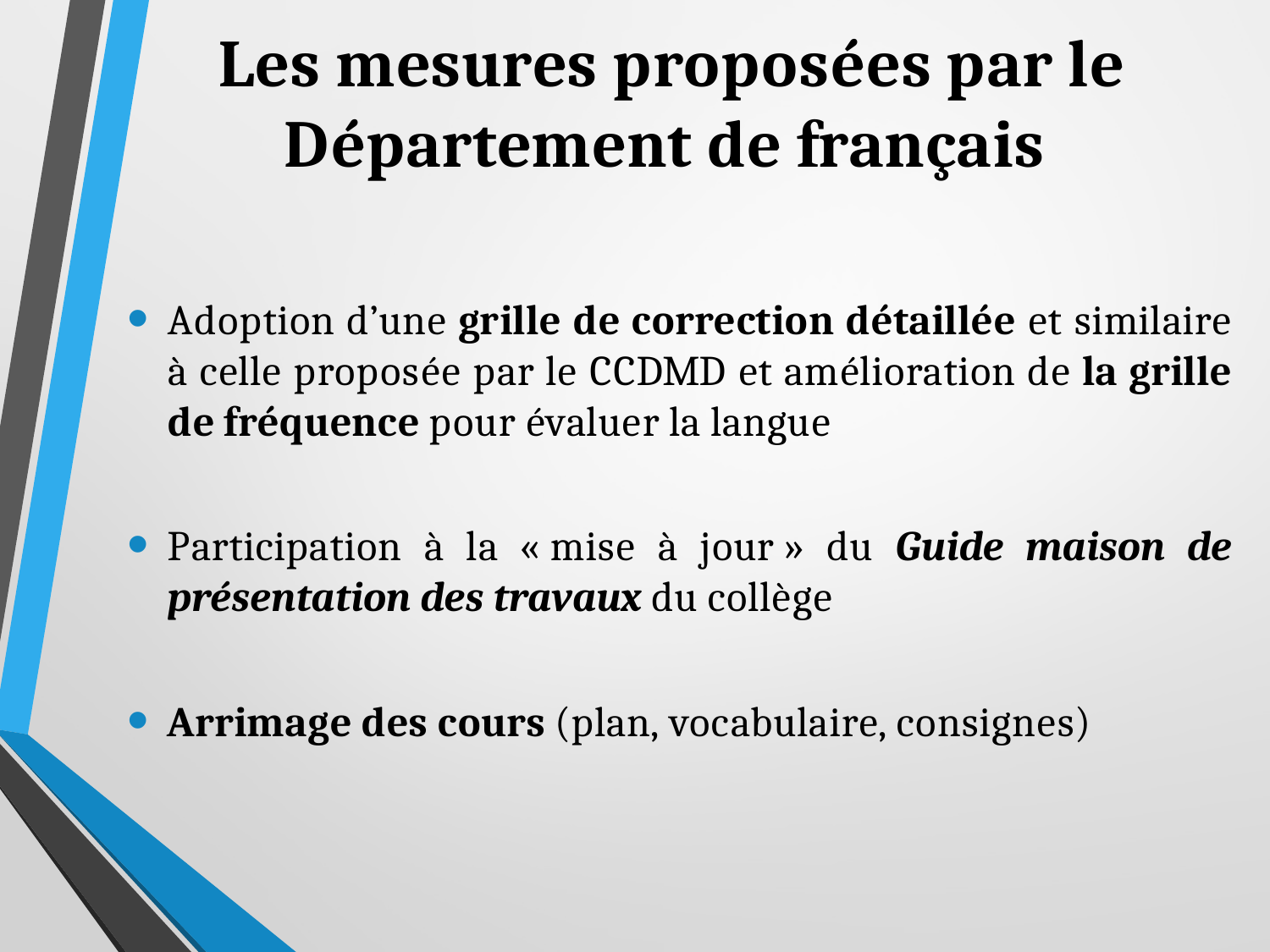

# Les mesures proposées par le Département de français

Adoption d’une grille de correction détaillée et similaire à celle proposée par le CCDMD et amélioration de la grille de fréquence pour évaluer la langue

Participation à la « mise à jour » du Guide maison de présentation des travaux du collège

Arrimage des cours (plan, vocabulaire, consignes)